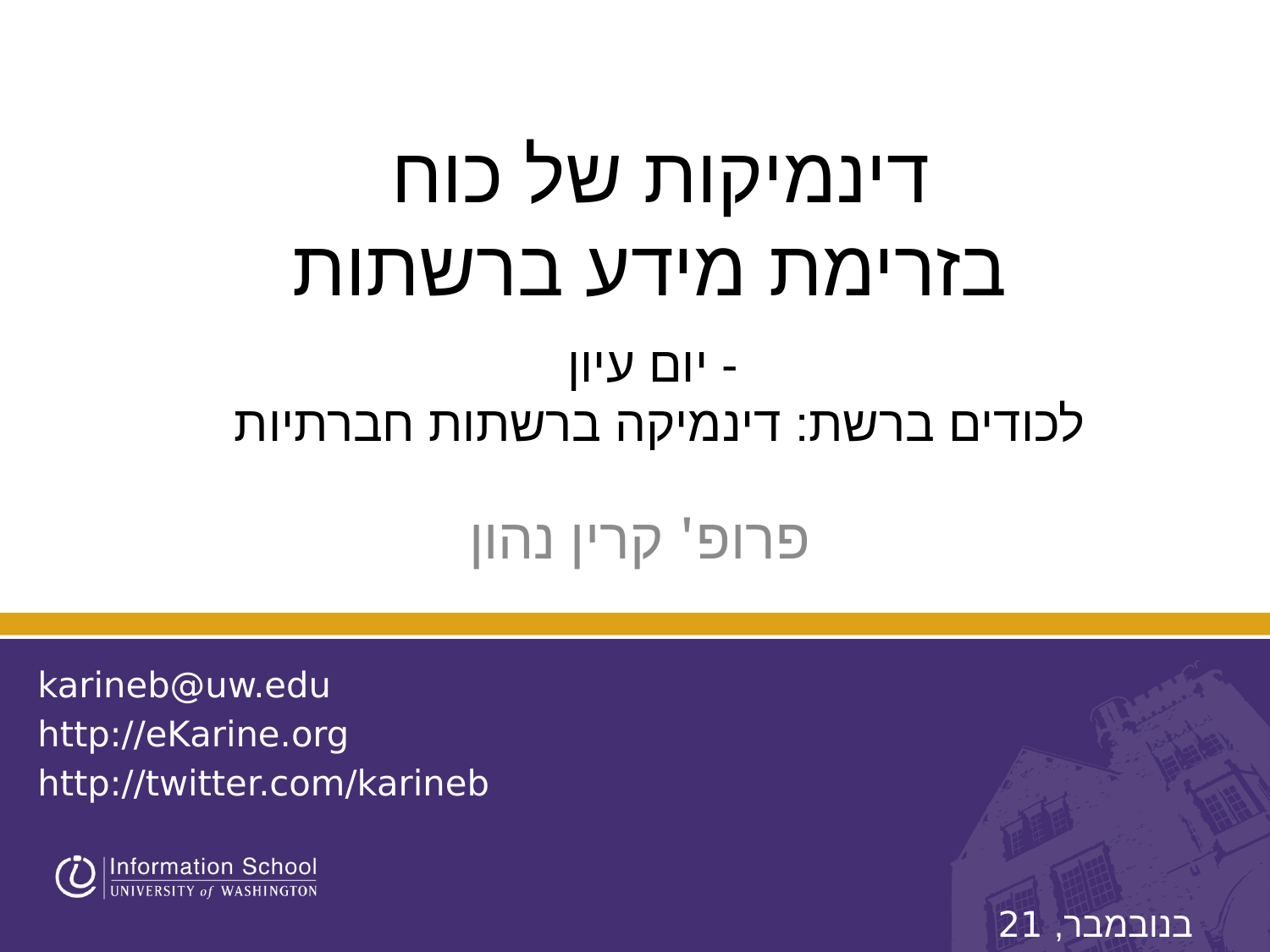

# דינמיקות של כוח בזרימת מידע ברשתות
יום עיון -
לכודים ברשת: דינמיקה ברשתות חברתיות
פרופ' קרין נהון

karineb@uw.edu
http://eKarine.org
http://twitter.com/karineb
21 בנובמבר, 2011